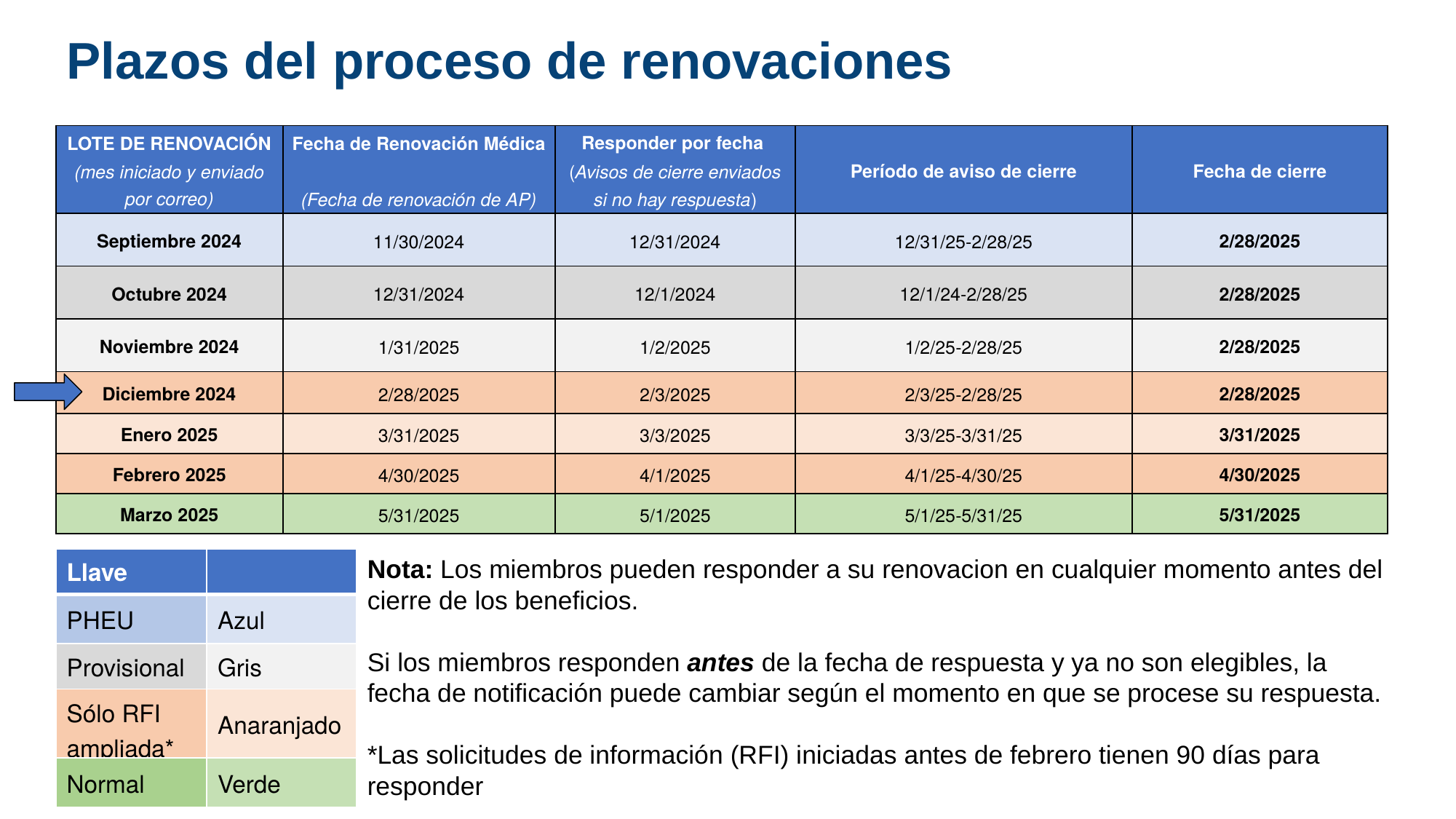

Plazos del proceso de renovaciones
| LOTE DE RENOVACIÓN (mes iniciado y enviado por correo) | Fecha de Renovación Médica (Fecha de renovación de AP) | Responder por fecha (Avisos de cierre enviados si no hay respuesta) | Período de aviso de cierre | Fecha de cierre |
| --- | --- | --- | --- | --- |
| Septiembre 2024 | 11/30/2024 | 12/31/2024 | 12/31/25-2/28/25 | 2/28/2025 |
| Octubre 2024 | 12/31/2024 | 12/1/2024 | 12/1/24-2/28/25 | 2/28/2025 |
| Noviembre 2024 | 1/31/2025 | 1/2/2025 | 1/2/25-2/28/25 | 2/28/2025 |
| Diciembre 2024 | 2/28/2025 | 2/3/2025 | 2/3/25-2/28/25 | 2/28/2025 |
| Enero 2025 | 3/31/2025 | 3/3/2025 | 3/3/25-3/31/25 | 3/31/2025 |
| Febrero 2025 | 4/30/2025 | 4/1/2025 | 4/1/25-4/30/25 | 4/30/2025 |
| Marzo 2025 | 5/31/2025 | 5/1/2025 | 5/1/25-5/31/25 | 5/31/2025 |

Nota: Los miembros pueden responder a su renovacion en cualquier momento antes del cierre de los beneficios.
Si los miembros responden antes de la fecha de respuesta y ya no son elegibles, la fecha de notificación puede cambiar según el momento en que se procese su respuesta.
*Las solicitudes de información (RFI) iniciadas antes de febrero tienen 90 días para responder
| Llave |  |
| --- | --- |
| PHEU | Azul |
| Provisional | Gris |
| Sólo RFI ampliada\* | Anaranjado |
| Normal | Verde |